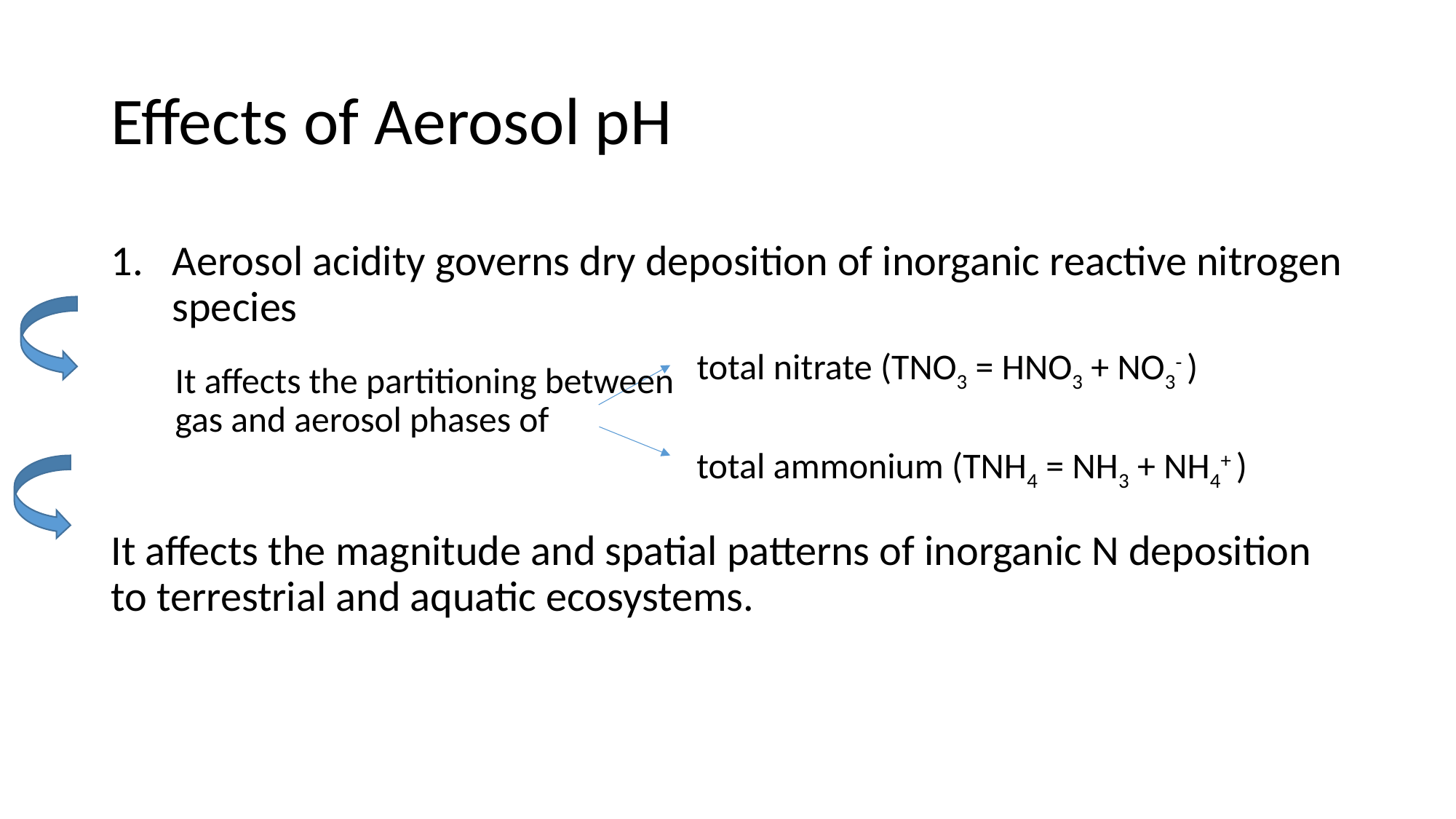

# Effects of Aerosol pH

Aerosol acidity governs dry deposition of inorganic reactive nitrogen species

It affects the magnitude and spatial patterns of inorganic N deposition to terrestrial and aquatic ecosystems.

total nitrate (TNO3 = HNO3 + NO3- )
It affects the partitioning between gas and aerosol phases of
total ammonium (TNH4 = NH3 + NH4+ )